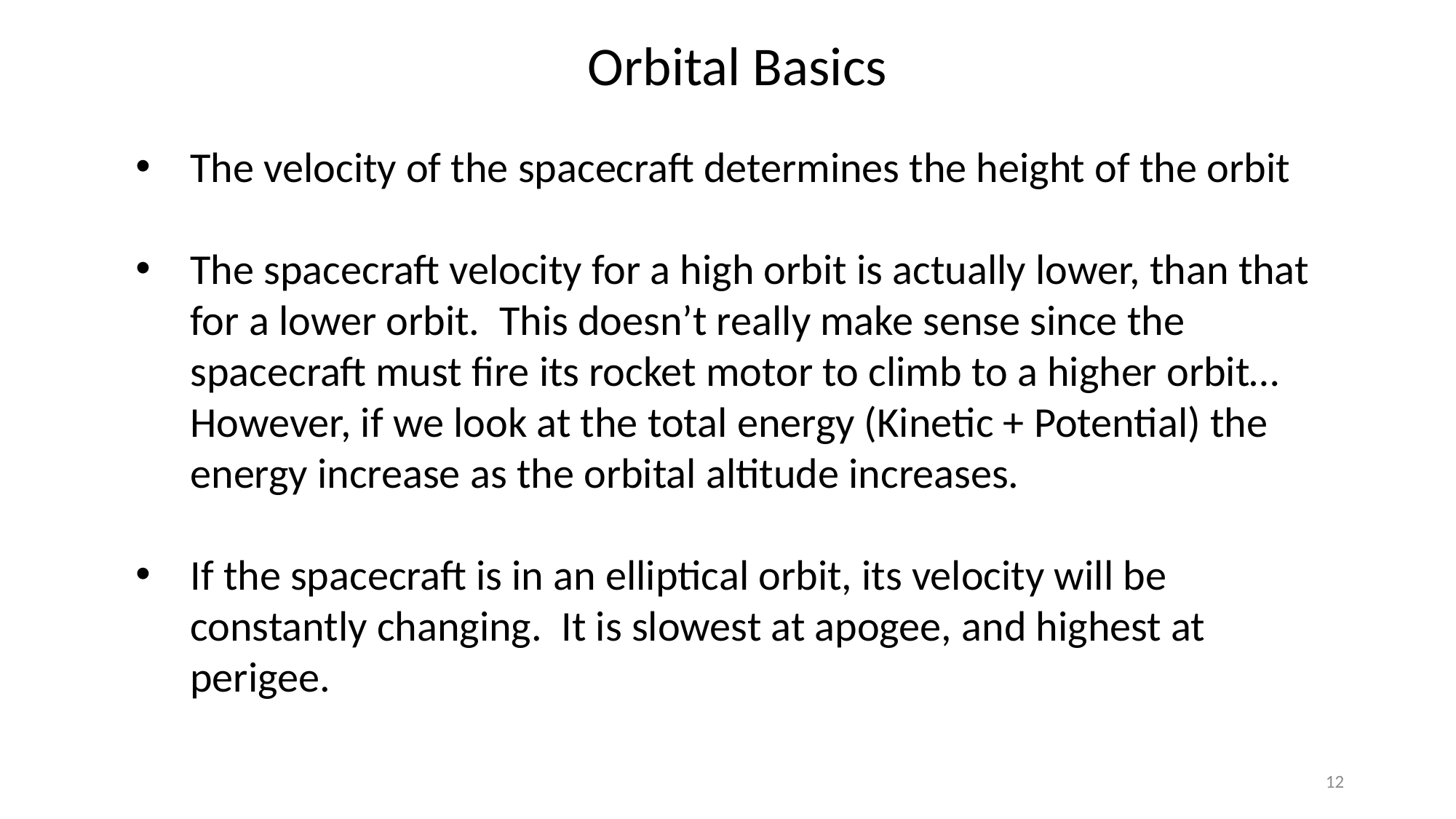

Orbital Basics
The velocity of the spacecraft determines the height of the orbit

The spacecraft velocity for a high orbit is actually lower, than that for a lower orbit.  This doesn’t really make sense since the spacecraft must fire its rocket motor to climb to a higher orbit…  However, if we look at the total energy (Kinetic + Potential) the energy increase as the orbital altitude increases.

If the spacecraft is in an elliptical orbit, its velocity will be constantly changing.  It is slowest at apogee, and highest at perigee.

12